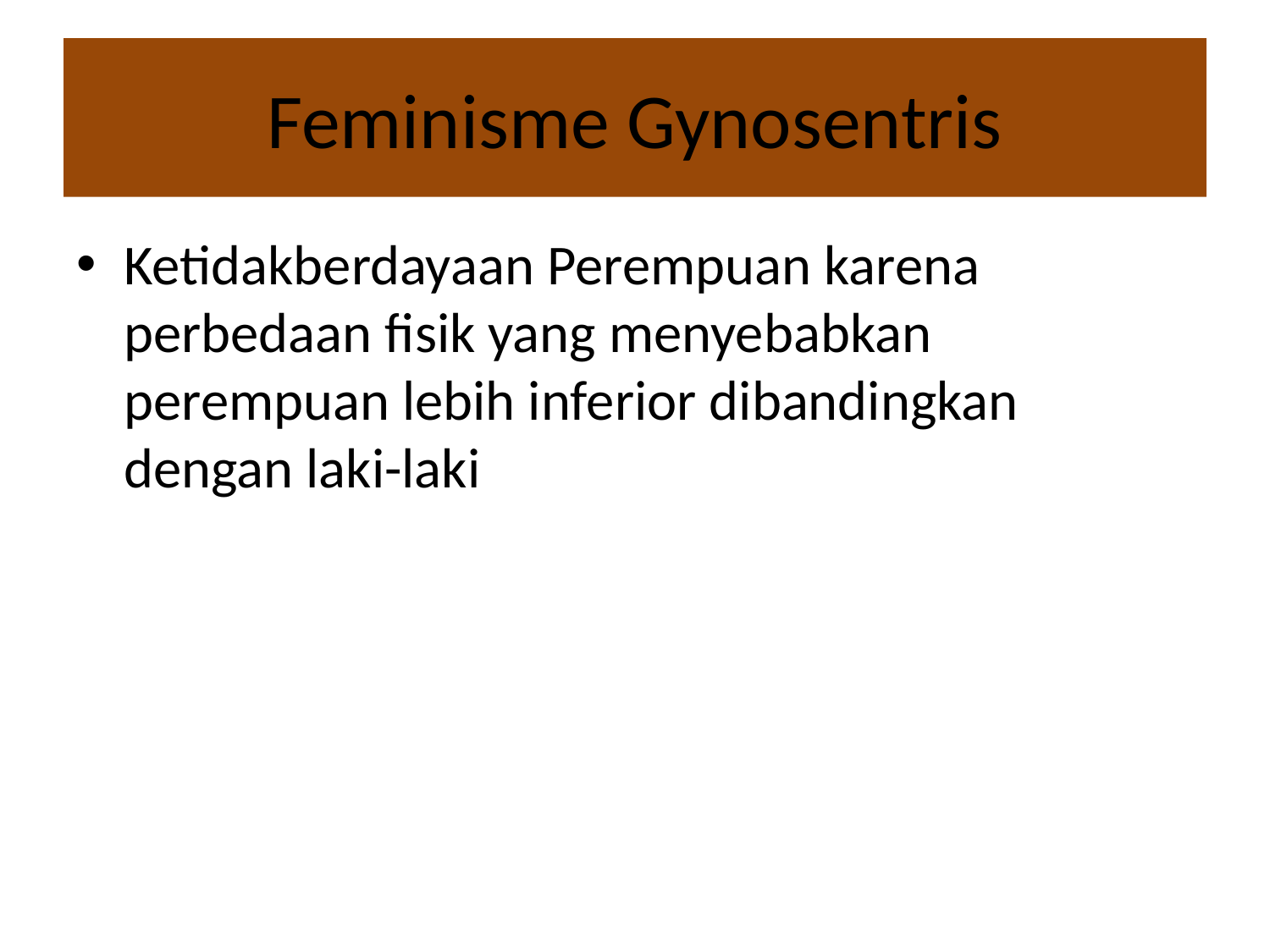

# Feminisme Gynosentris
Ketidakberdayaan Perempuan karena perbedaan fisik yang menyebabkan perempuan lebih inferior dibandingkan dengan laki-laki